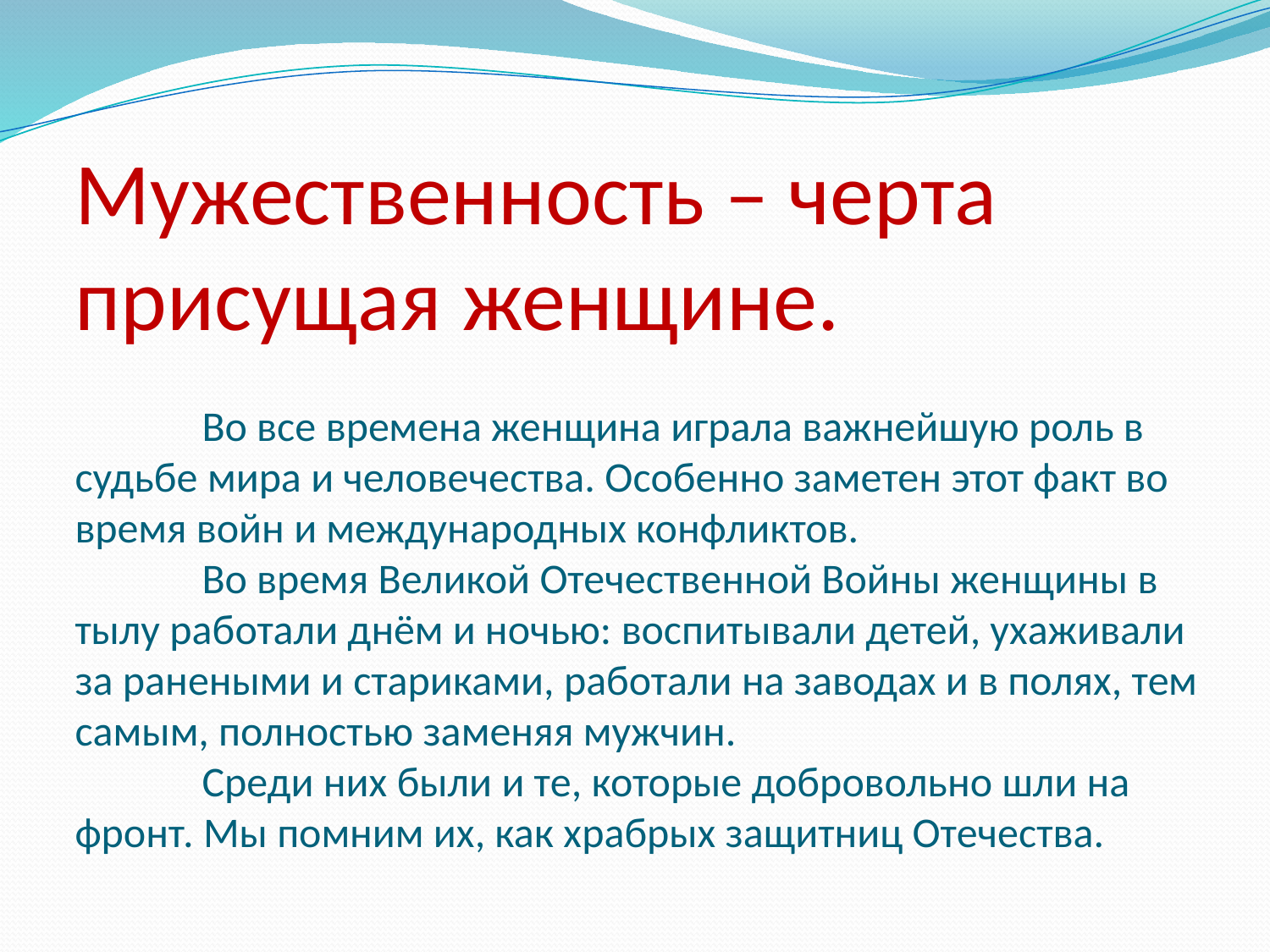

# Мужественность – черта присущая женщине. Во все времена женщина играла важнейшую роль в судьбе мира и человечества. Особенно заметен этот факт во время войн и международных конфликтов. Во время Великой Отечественной Войны женщины в тылу работали днём и ночью: воспитывали детей, ухаживали за ранеными и стариками, работали на заводах и в полях, тем самым, полностью заменяя мужчин. Среди них были и те, которые добровольно шли на фронт. Мы помним их, как храбрых защитниц Отечества.